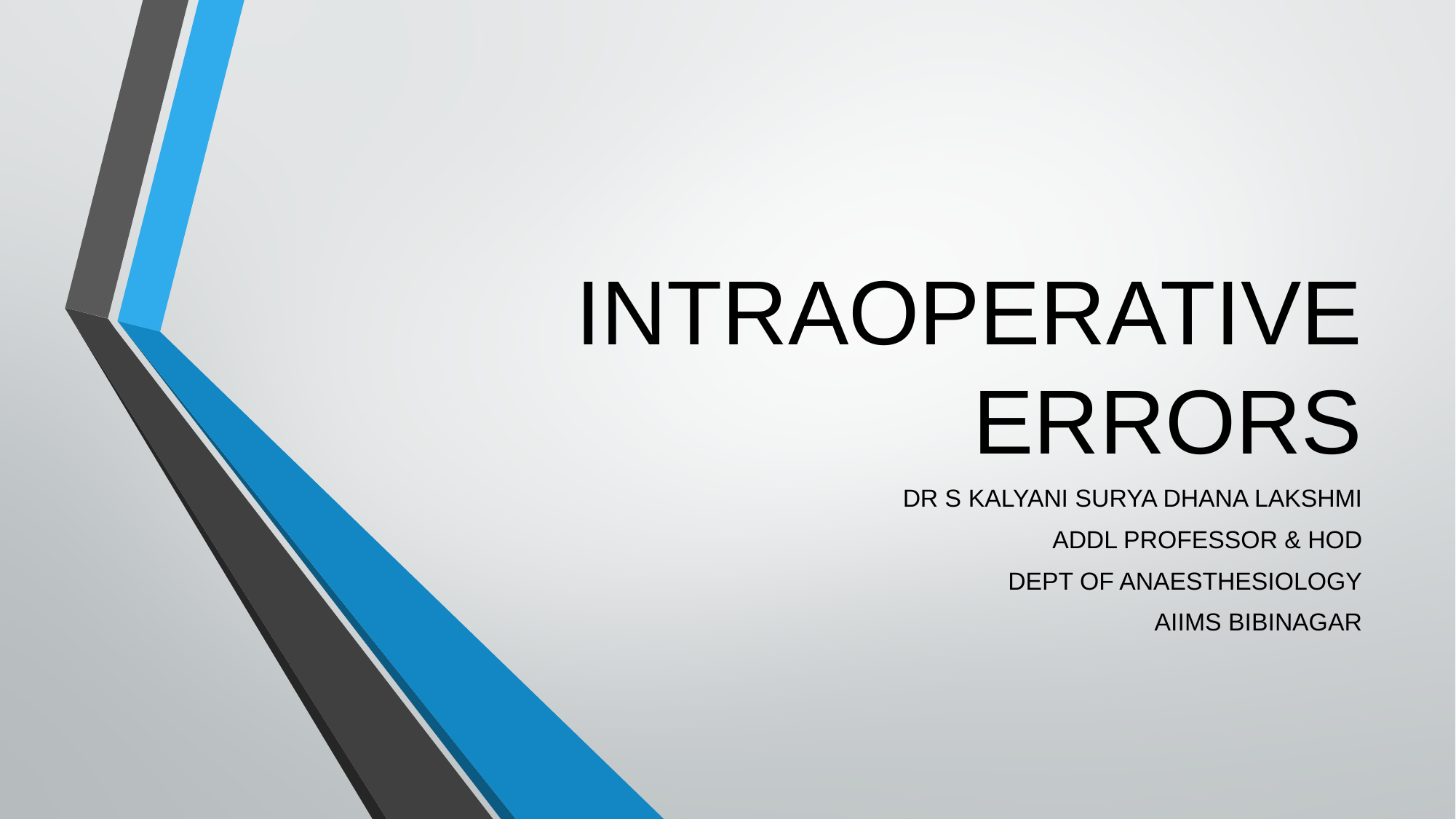

# INTRAOPERATIVE ERRORS
DR S KALYANI SURYA DHANA LAKSHMI
ADDL PROFESSOR & HOD
DEPT OF ANAESTHESIOLOGY
AIIMS BIBINAGAR